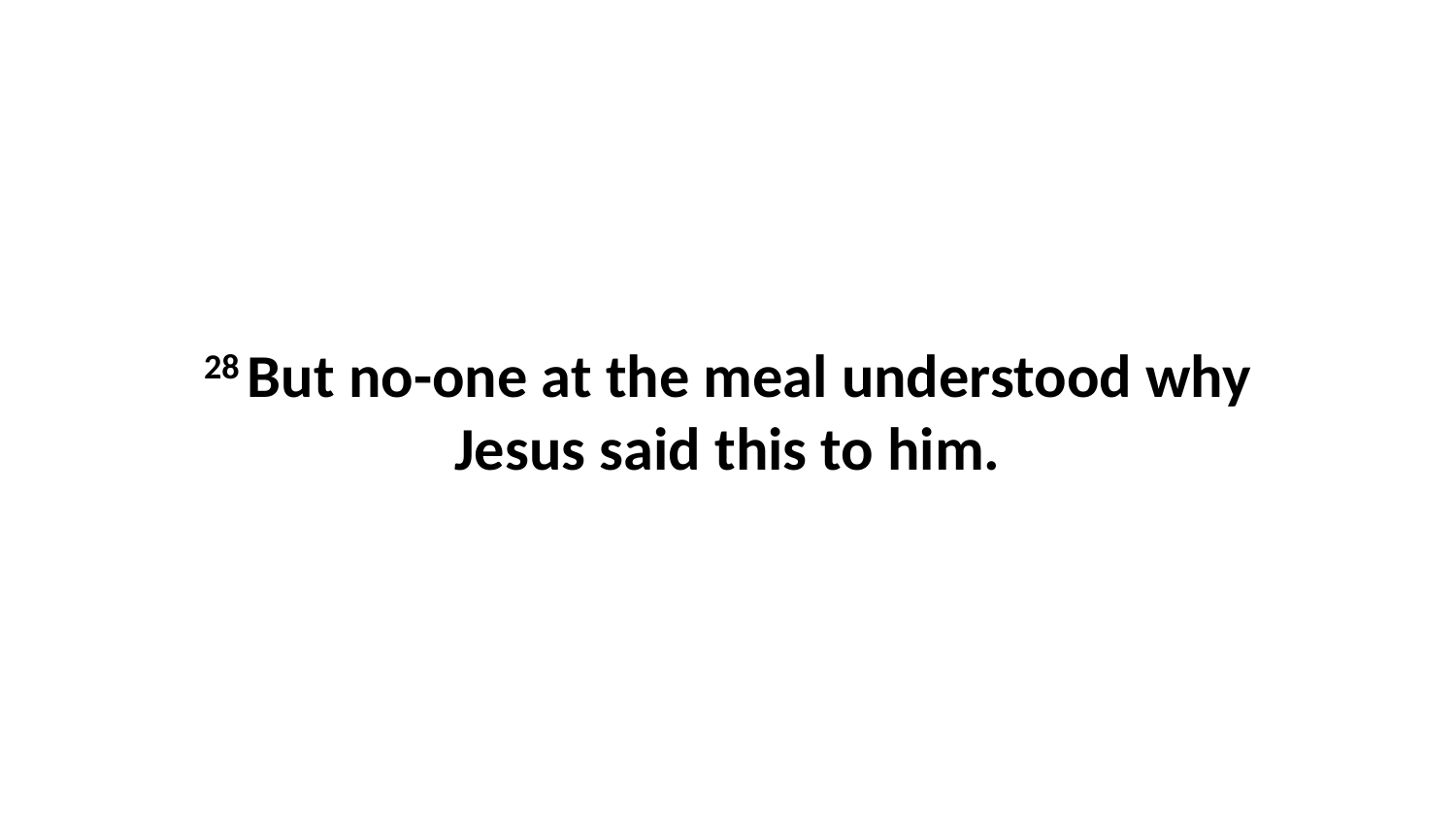

28 But no-one at the meal understood why Jesus said this to him.